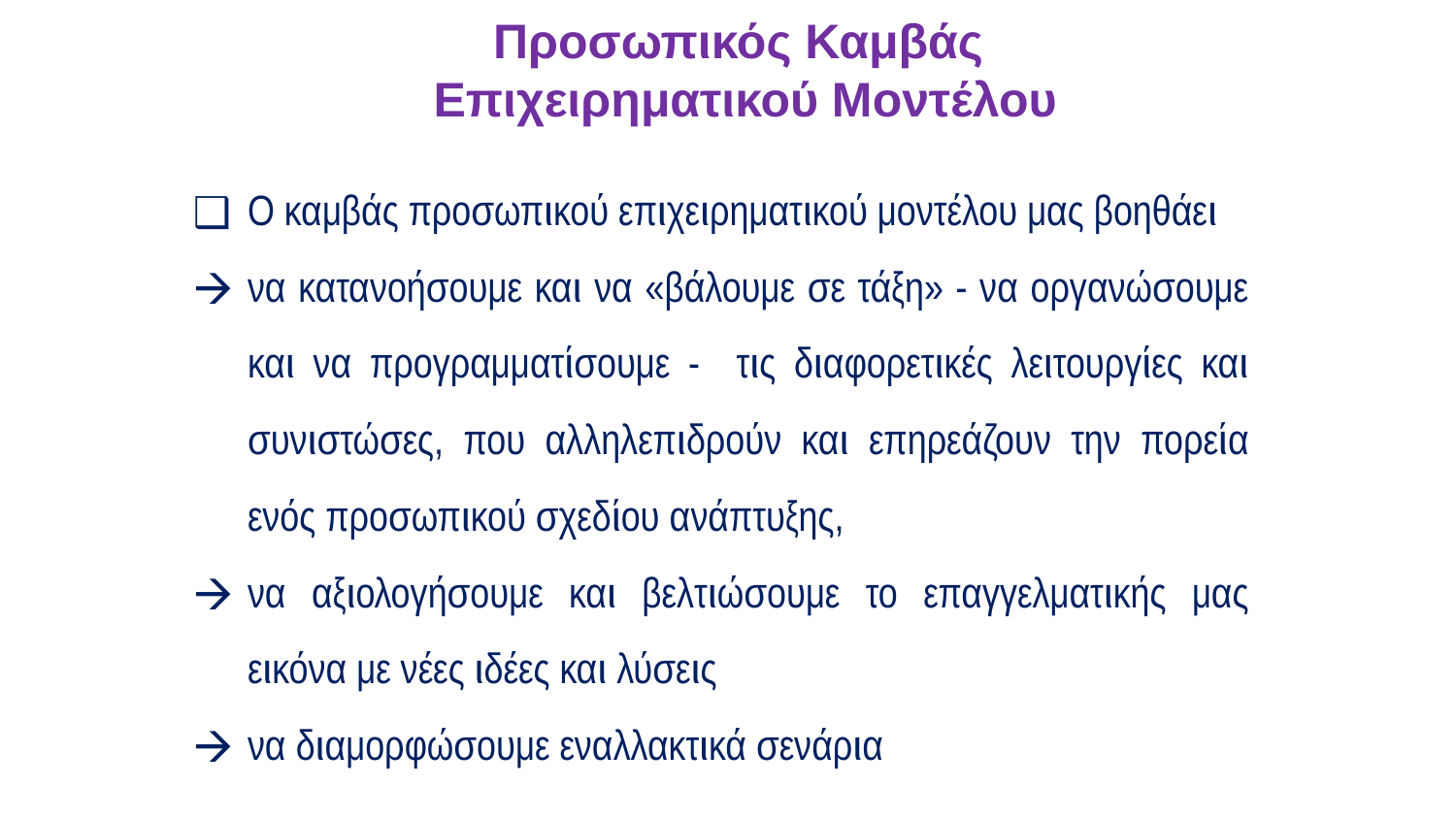

Προσωπικός Καμβάς
Επιχειρηματικού Μοντέλου

Ο καμβάς προσωπικού επιχειρηματικού μοντέλου μας βοηθάει
να κατανοήσουμε και να «βάλουμε σε τάξη» - να οργανώσουμε και να προγραμματίσουμε -  τις διαφορετικές λειτουργίες και συνιστώσες, που αλληλεπιδρούν και επηρεάζουν την πορεία ενός προσωπικού σχεδίου ανάπτυξης,
να αξιολογήσουμε και βελτιώσουμε το επαγγελματικής μας εικόνα με νέες ιδέες και λύσεις
να διαμορφώσουμε εναλλακτικά σενάρια